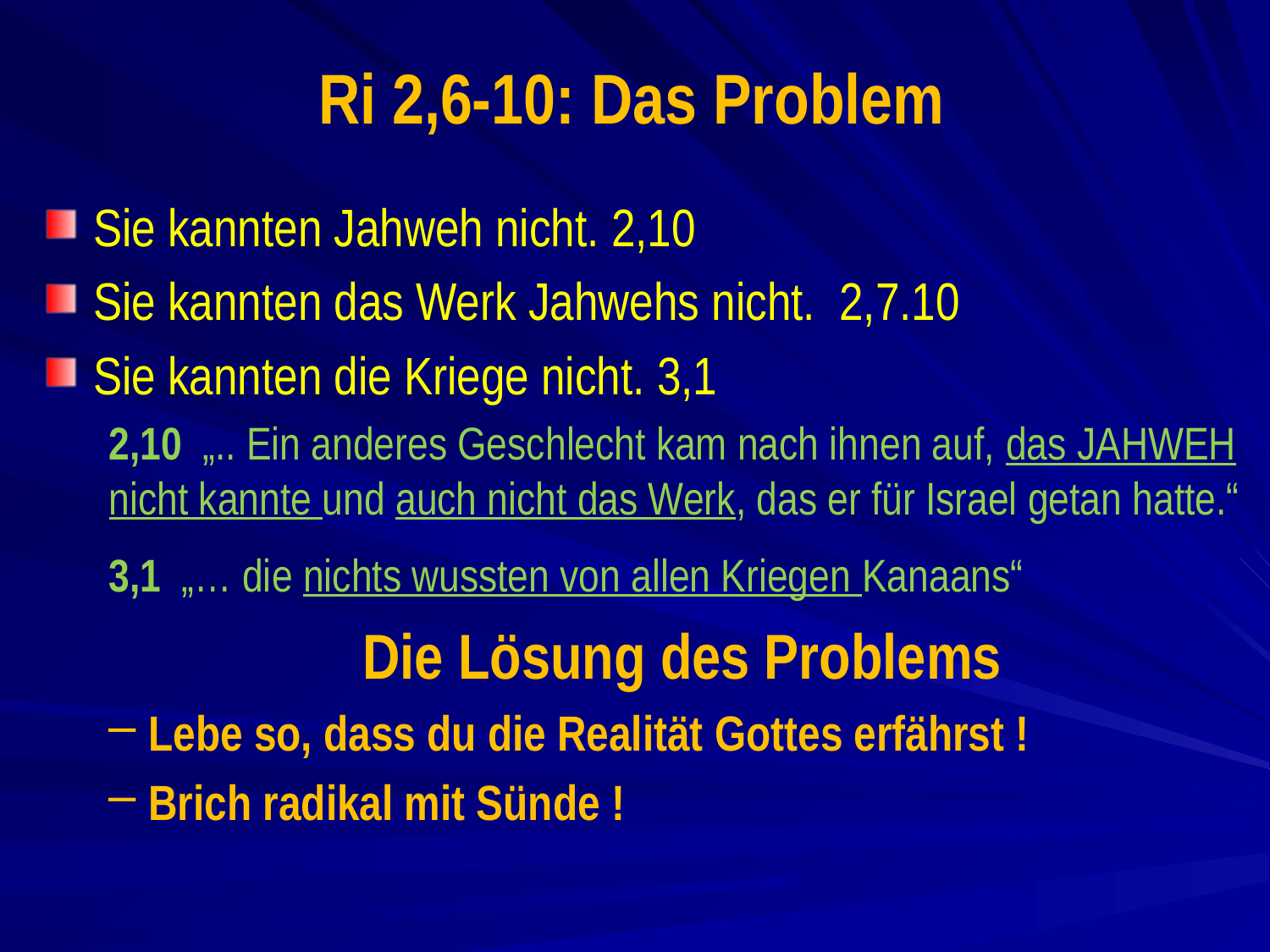

# Ri 2,6-10: Das Problem
Sie kannten Jahweh nicht. 2,10
Sie kannten das Werk Jahwehs nicht.  2,7.10
Sie kannten die Kriege nicht. 3,1
2,10  „.. Ein anderes Geschlecht kam nach ihnen auf, das JAHWEH nicht kannte und auch nicht das Werk, das er für Israel getan hatte.“
3,1  „… die nichts wussten von allen Kriegen Kanaans“
Die Lösung des Problems
Lebe so, dass du die Realität Gottes erfährst !
Brich radikal mit Sünde !